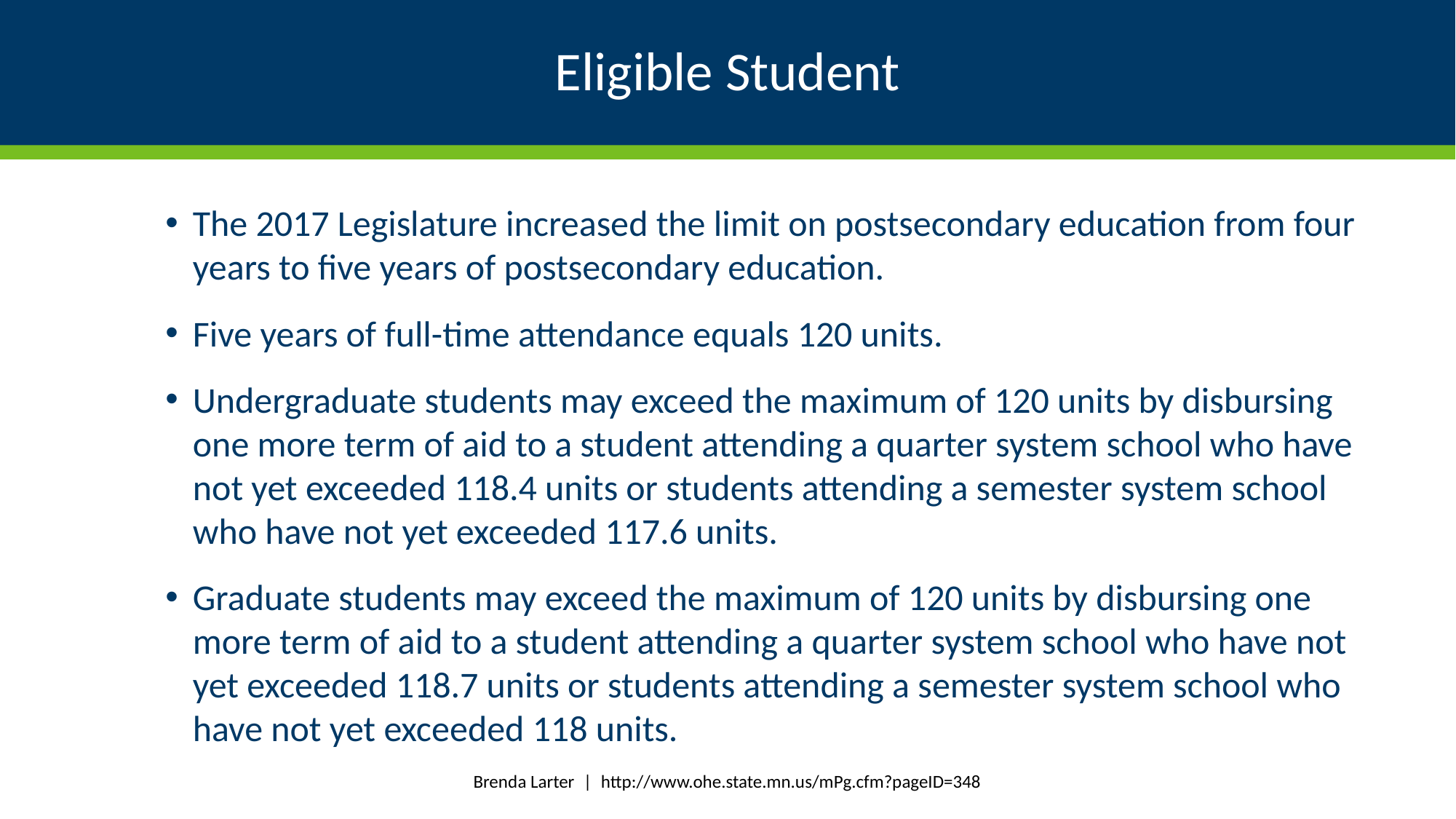

# Eligible Student
The 2017 Legislature increased the limit on postsecondary education from four years to five years of postsecondary education.
Five years of full-time attendance equals 120 units.
Undergraduate students may exceed the maximum of 120 units by disbursing one more term of aid to a student attending a quarter system school who have not yet exceeded 118.4 units or students attending a semester system school who have not yet exceeded 117.6 units.
Graduate students may exceed the maximum of 120 units by disbursing one more term of aid to a student attending a quarter system school who have not yet exceeded 118.7 units or students attending a semester system school who have not yet exceeded 118 units.

Brenda Larter | http://www.ohe.state.mn.us/mPg.cfm?pageID=348